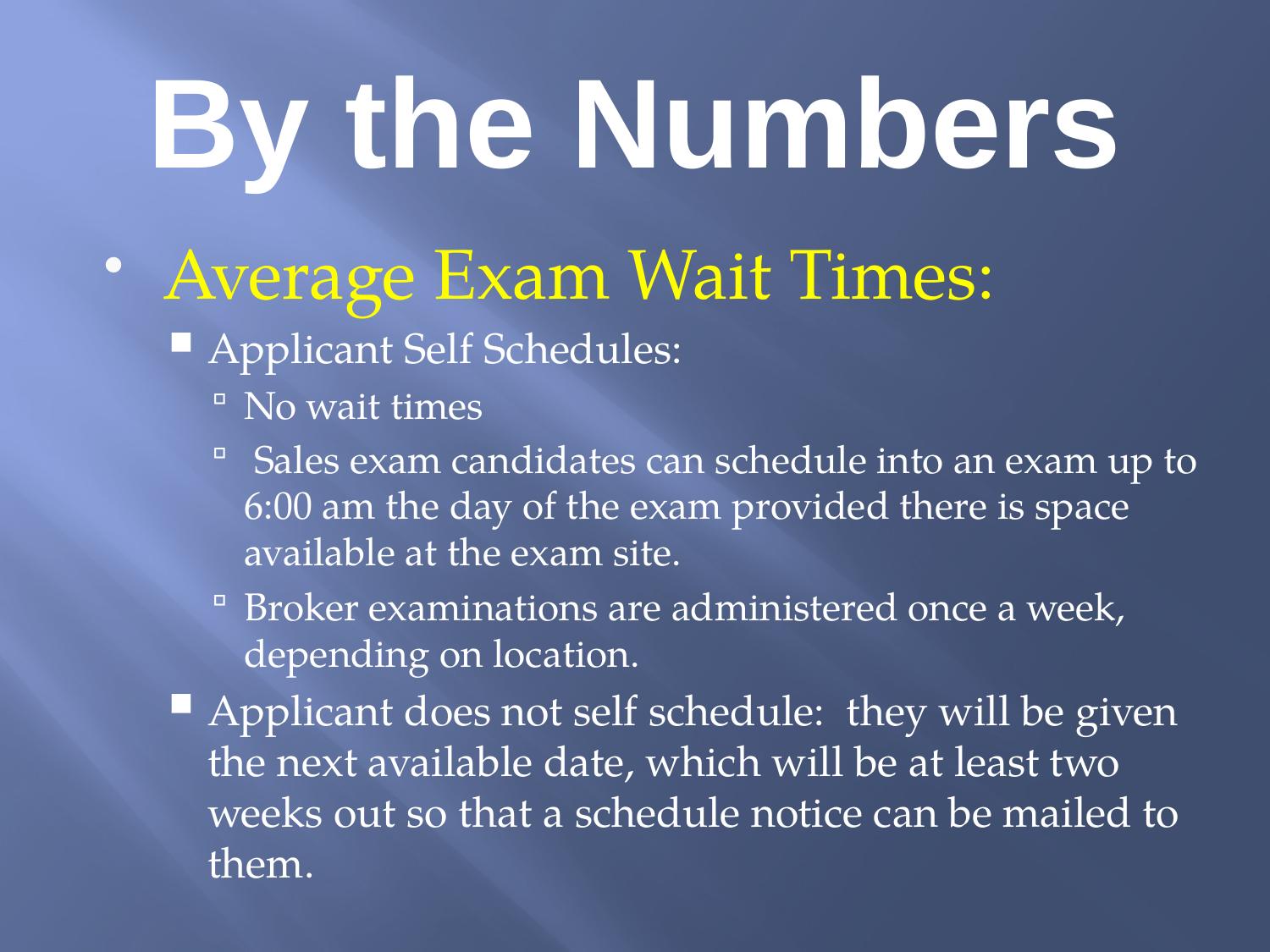

# By the Numbers
Average Exam Wait Times:
Applicant Self Schedules:
No wait times
 Sales exam candidates can schedule into an exam up to 6:00 am the day of the exam provided there is space available at the exam site.
Broker examinations are administered once a week, depending on location.
Applicant does not self schedule:  they will be given the next available date, which will be at least two weeks out so that a schedule notice can be mailed to them.